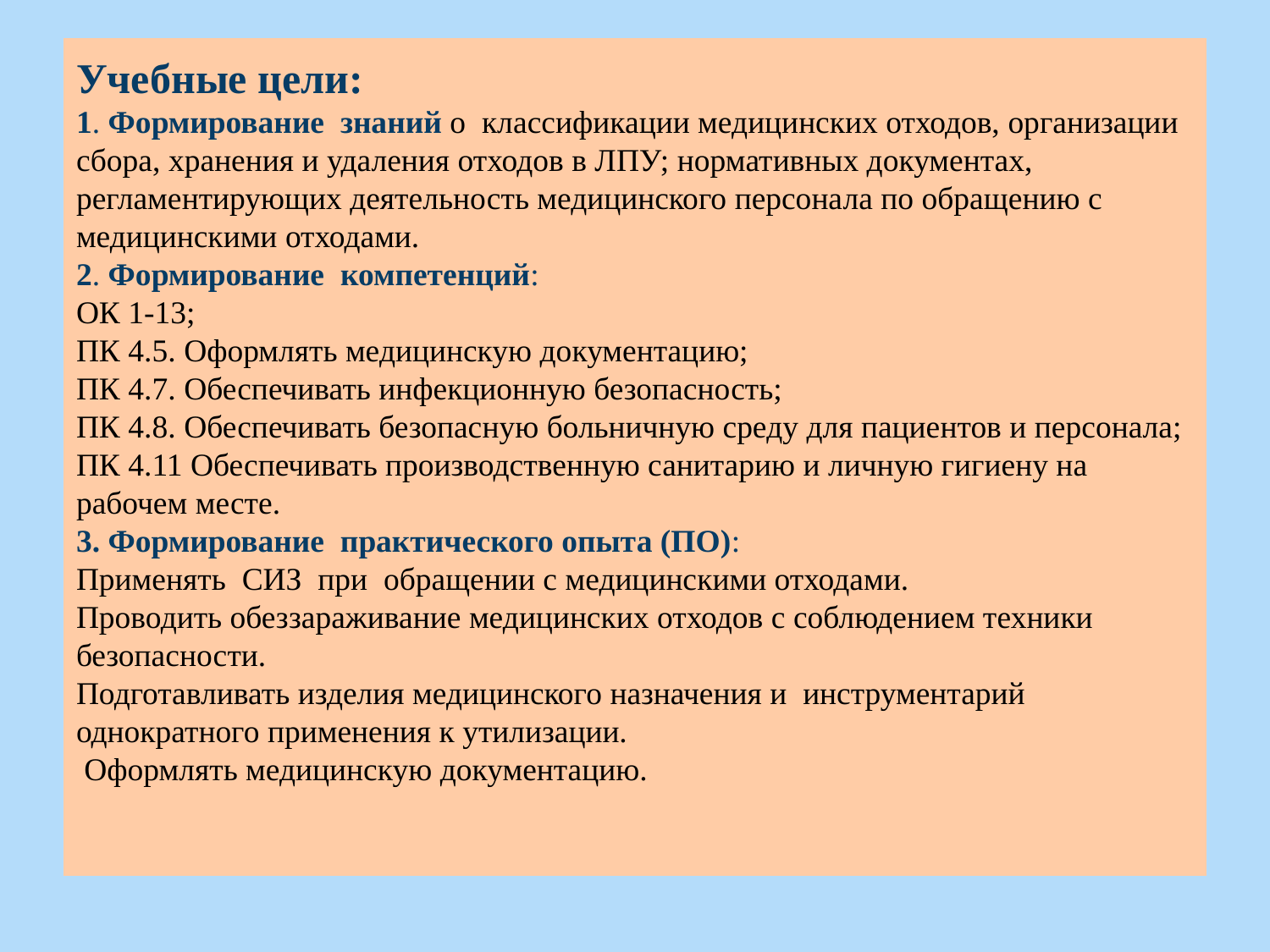

# Учебные цели: 1. Формирование  знаний о  классификации медицинских отходов, организации сбора, хранения и удаления отходов в ЛПУ; нормативных документах, регламентирующих деятельность медицинского персонала по обращению с медицинскими отходами. 2. Формирование  компетенций: ОК 1-13; ПК 4.5. Оформлять медицинскую документацию; ПК 4.7. Обеспечивать инфекционную безопасность; ПК 4.8. Обеспечивать безопасную больничную среду для пациентов и персонала; ПК 4.11 Обеспечивать производственную санитарию и личную гигиену на рабочем месте. 3. Формирование  практического опыта (ПО): Применять  СИЗ  при  обращении с медицинскими отходами. Проводить обеззараживание медицинских отходов с соблюдением техники безопасности. Подготавливать изделия медицинского назначения и  инструментарий однократного применения к утилизации. Оформлять медицинскую документацию.